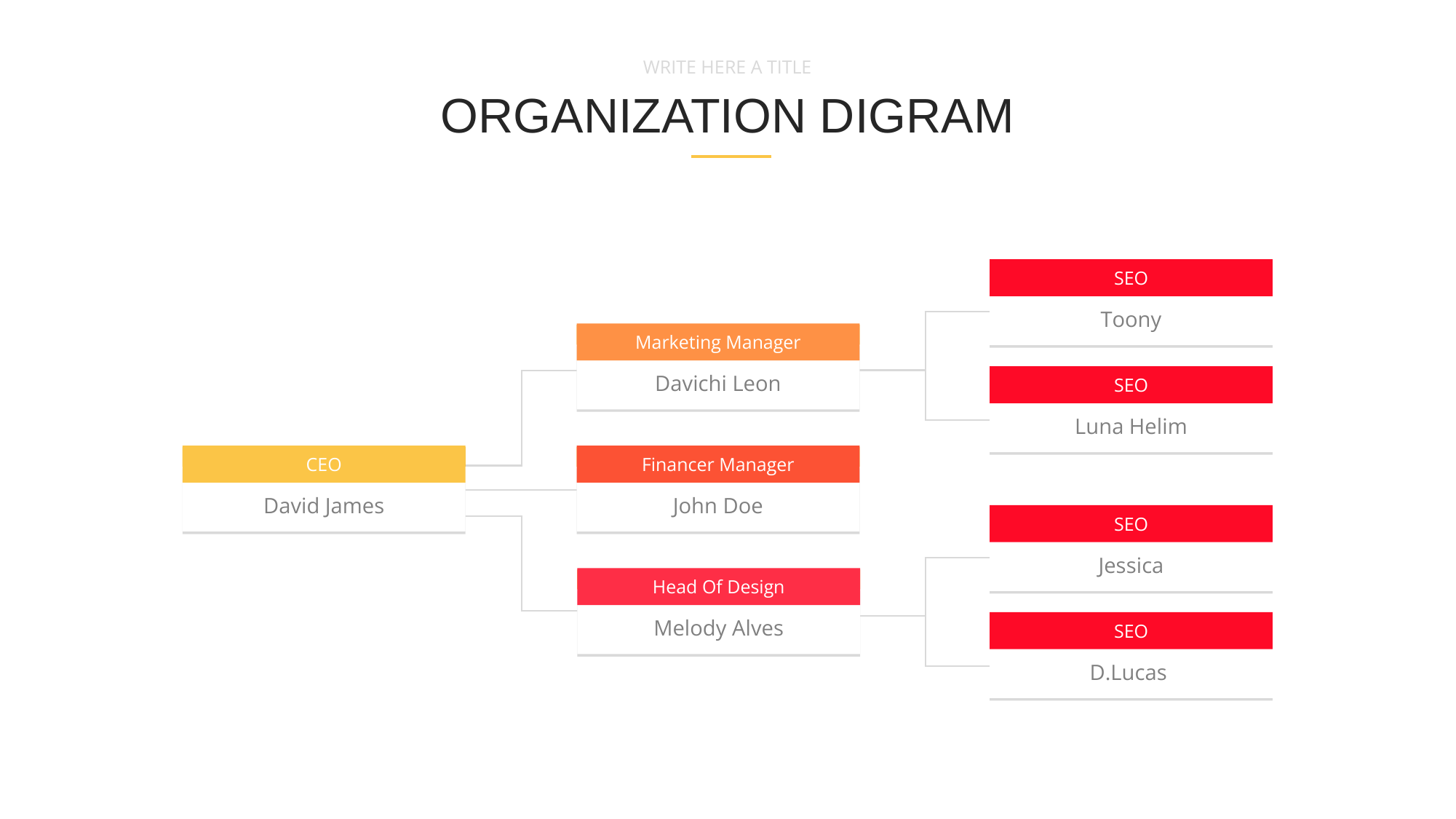

WRITE HERE A TITLE
ORGANIZATION DIGRAM
SEO

Toony
Marketing Manager

Davichi Leon
SEO

Luna Helim
CEO

David James
Financer Manager

John Doe
SEO

Jessica
Head Of Design

Melody Alves
SEO

D.Lucas